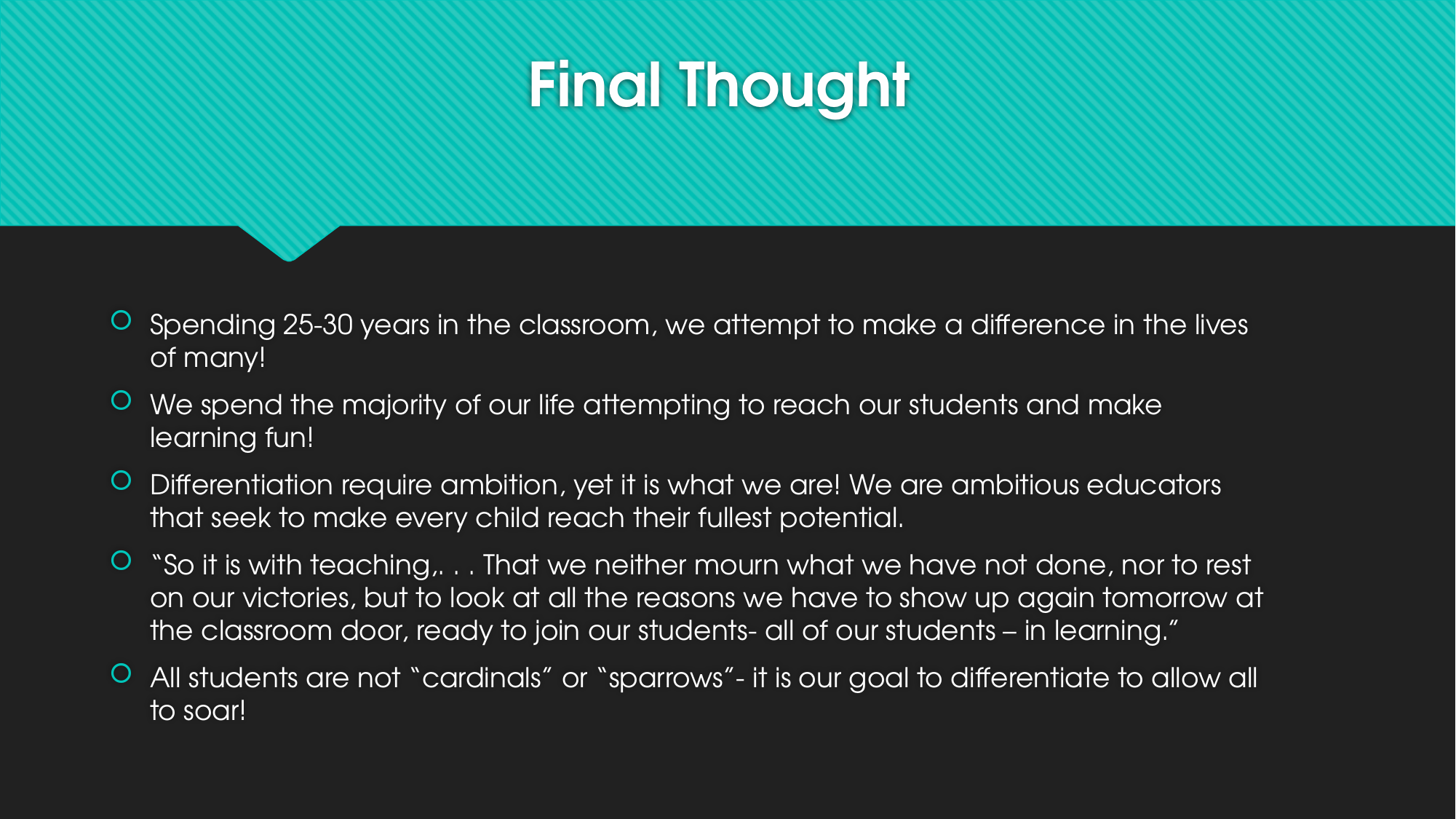

# Final Thought
Spending 25-30 years in the classroom, we attempt to make a difference in the lives of many!
We spend the majority of our life attempting to reach our students and make learning fun!
Differentiation require ambition, yet it is what we are! We are ambitious educators that seek to make every child reach their fullest potential.
“So it is with teaching,. . . That we neither mourn what we have not done, nor to rest on our victories, but to look at all the reasons we have to show up again tomorrow at the classroom door, ready to join our students- all of our students – in learning.”
All students are not “cardinals” or “sparrows”- it is our goal to differentiate to allow all to soar!